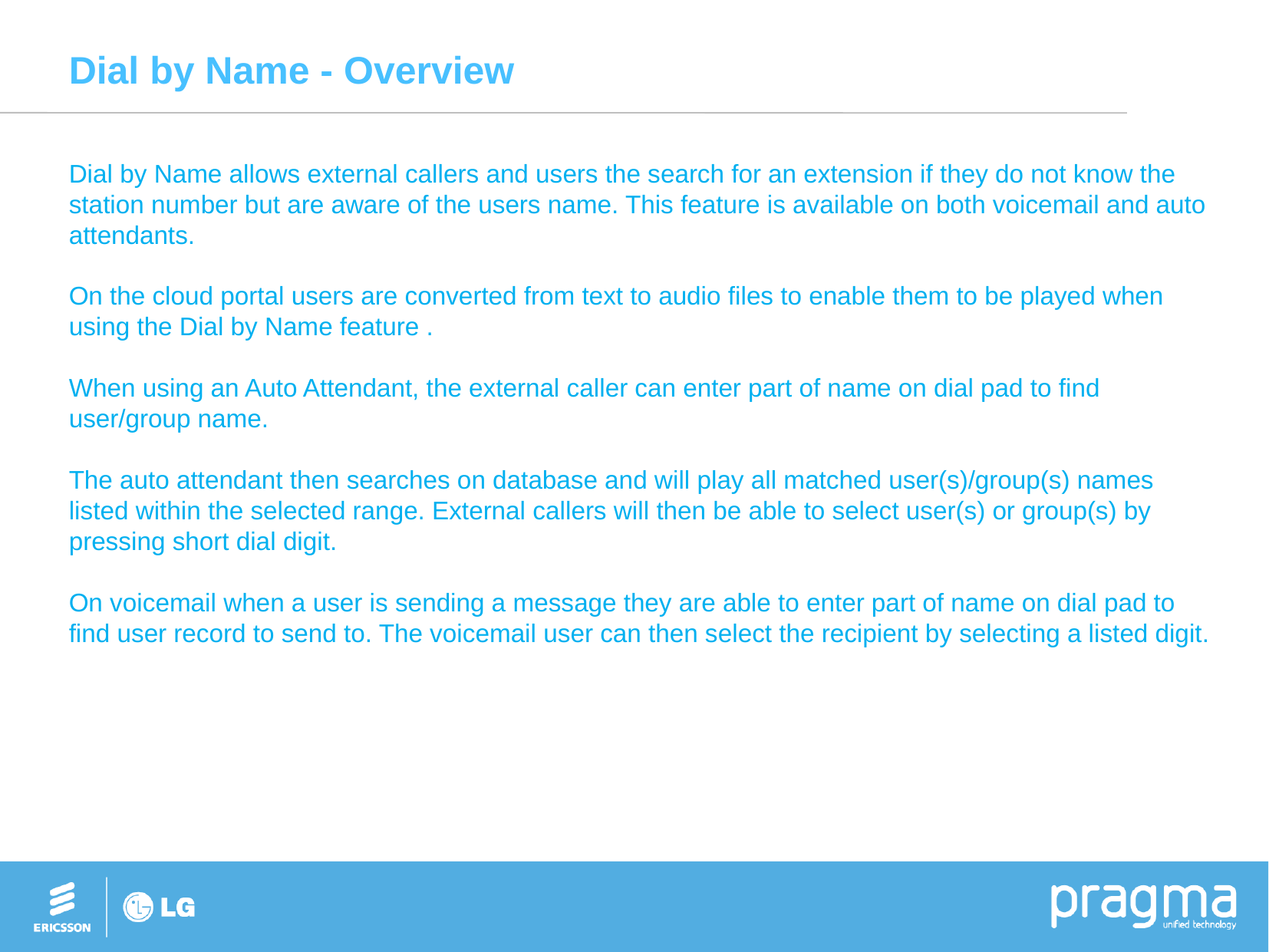

# Dial by Name - Overview
Dial by Name allows external callers and users the search for an extension if they do not know the station number but are aware of the users name. This feature is available on both voicemail and auto attendants.

On the cloud portal users are converted from text to audio files to enable them to be played when  using the Dial by Name feature .

When using an Auto Attendant, the external caller can enter part of name on dial pad to find user/group name.

The auto attendant then searches on database and will play all matched user(s)/group(s) names listed within the selected range. External callers will then be able to select user(s) or group(s) by pressing short dial digit.

On voicemail when a user is sending a message they are able to enter part of name on dial pad to find user record to send to. The voicemail user can then select the recipient by selecting a listed digit.